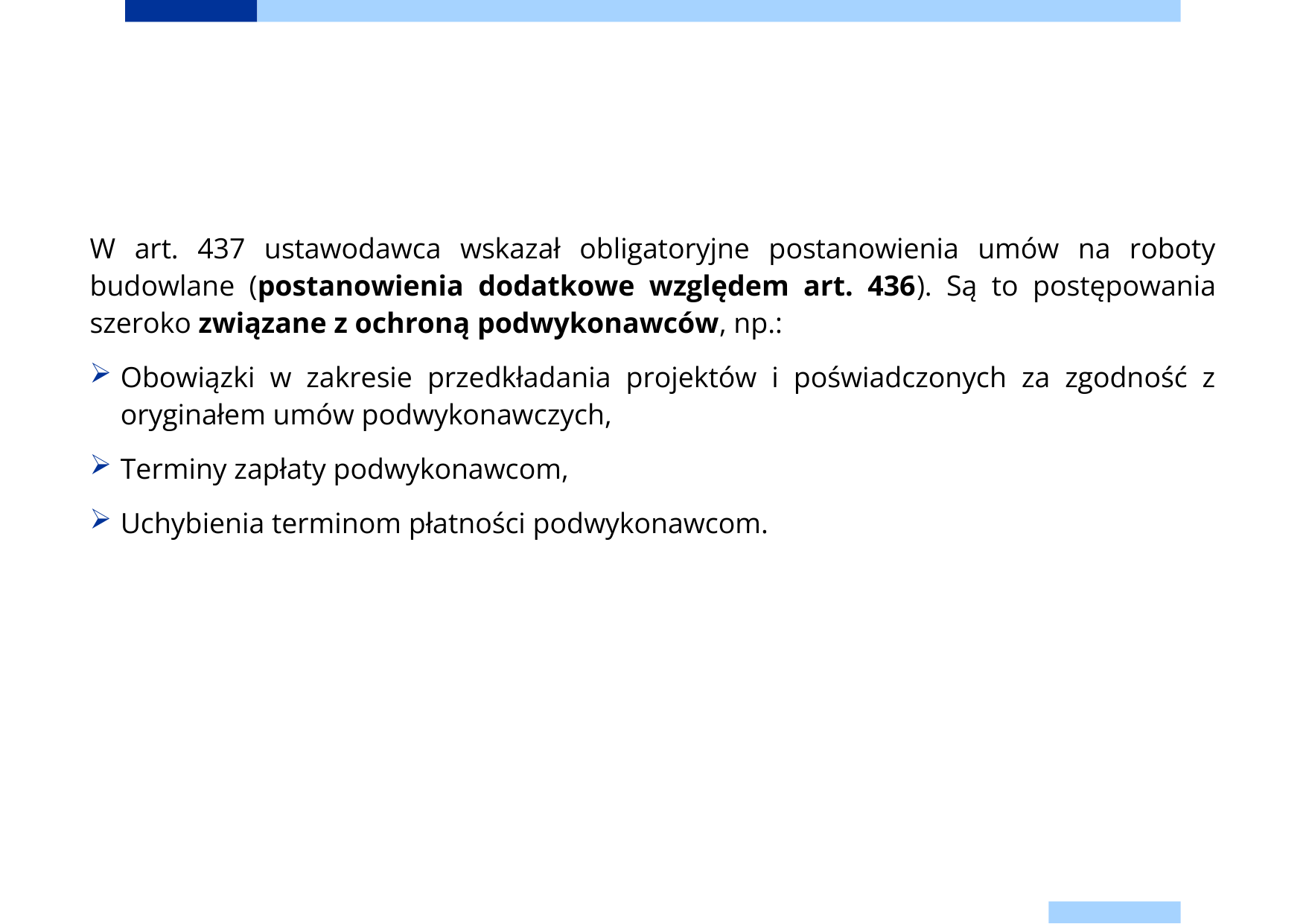

W art. 437 ustawodawca wskazał obligatoryjne postanowienia umów na roboty budowlane (postanowienia dodatkowe względem art. 436). Są to postępowania szeroko związane z ochroną podwykonawców, np.:
Obowiązki w zakresie przedkładania projektów i poświadczonych za zgodność z oryginałem umów podwykonawczych,
Terminy zapłaty podwykonawcom,
Uchybienia terminom płatności podwykonawcom.